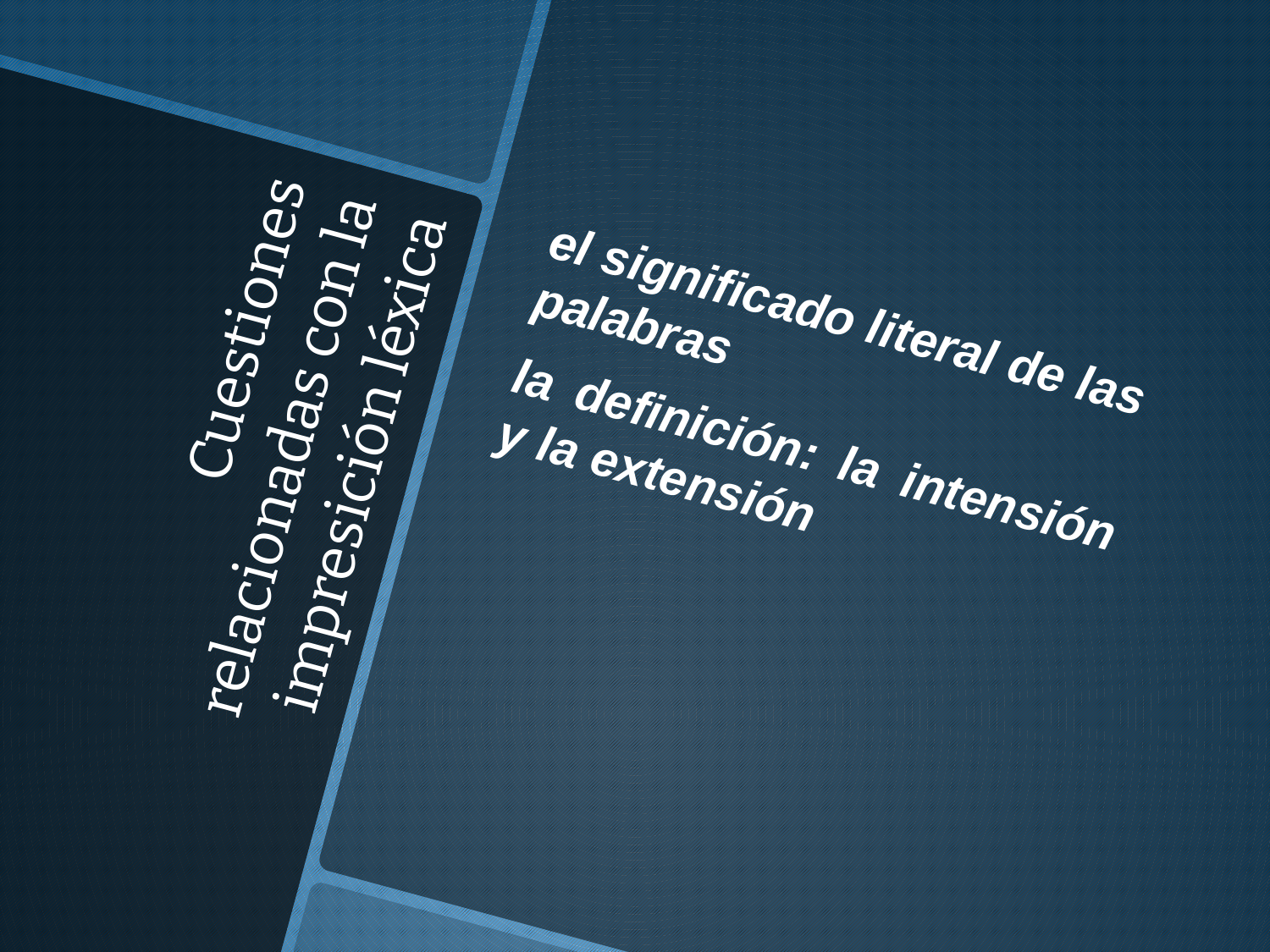

el significado literal de las palabras
la definición: la intensión y la extensión

# Cuestiones relacionadas con la impresición léxica